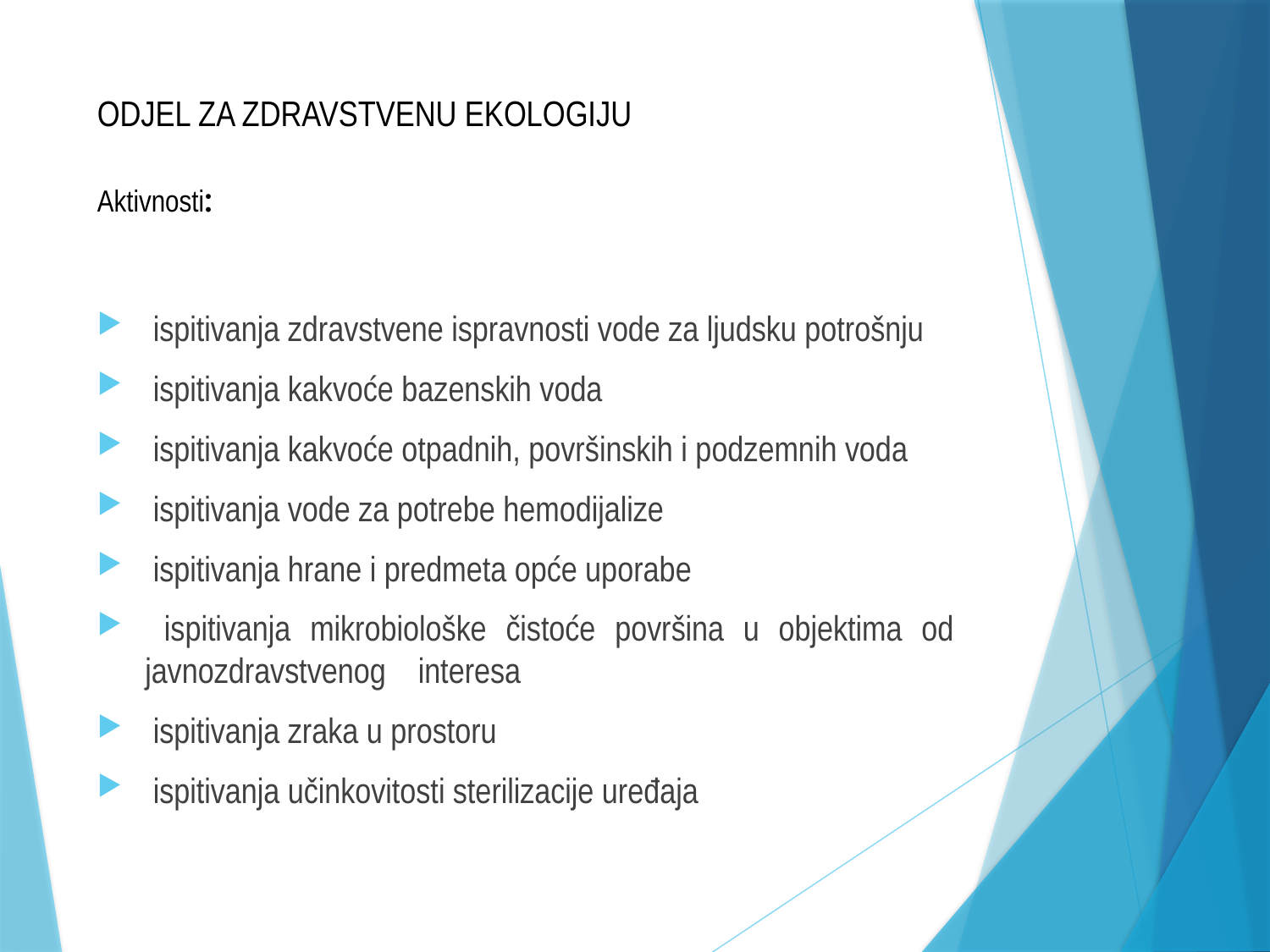

# ODJEL ZA ZDRAVSTVENU EKOLOGIJU Aktivnosti:
 ispitivanja zdravstvene ispravnosti vode za ljudsku potrošnju
 ispitivanja kakvoće bazenskih voda
 ispitivanja kakvoće otpadnih, površinskih i podzemnih voda
 ispitivanja vode za potrebe hemodijalize
 ispitivanja hrane i predmeta opće uporabe
 ispitivanja mikrobiološke čistoće površina u objektima od javnozdravstvenog    interesa
 ispitivanja zraka u prostoru
 ispitivanja učinkovitosti sterilizacije uređaja